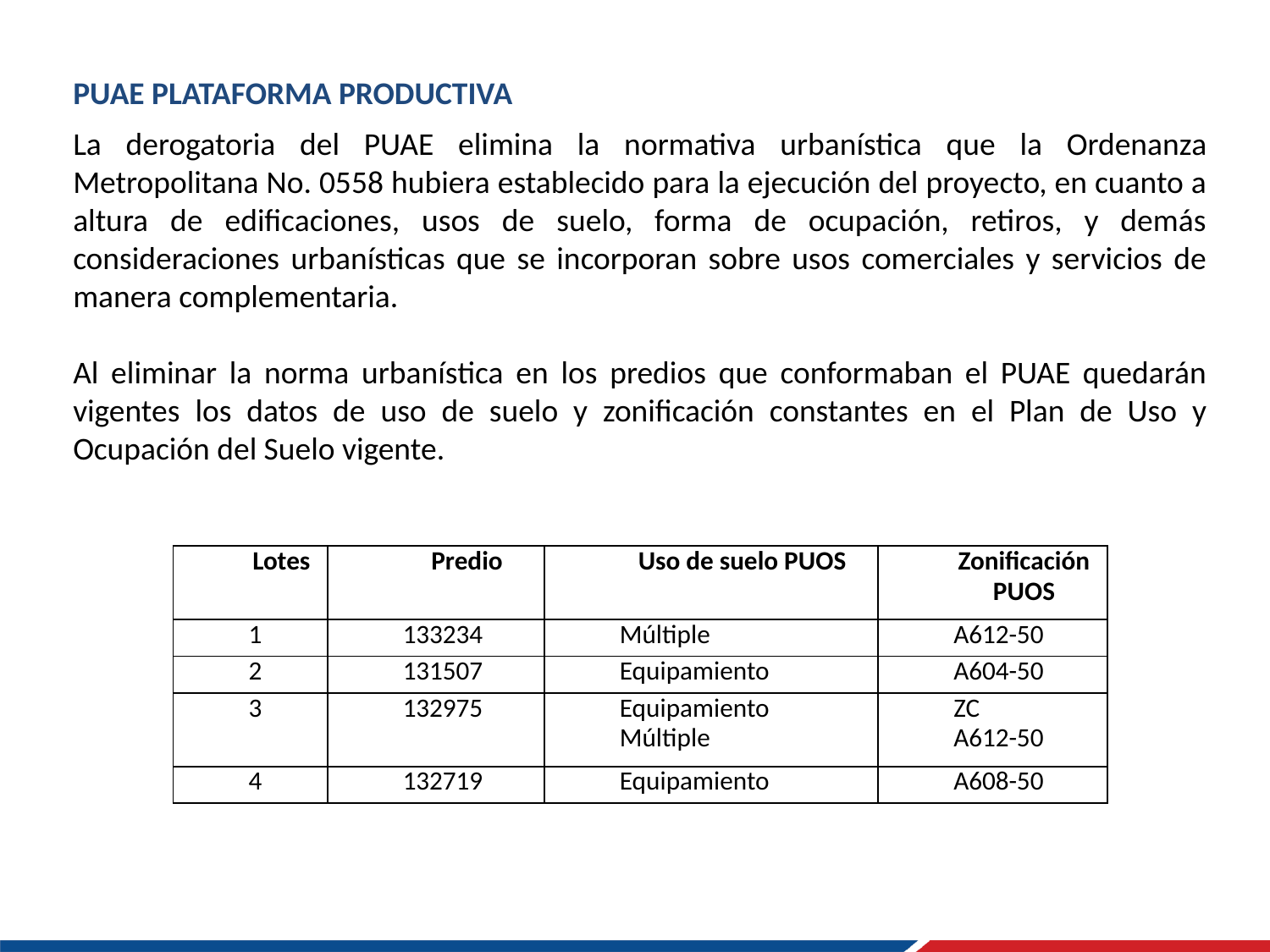

PUAE PLATAFORMA PRODUCTIVA
La derogatoria del PUAE elimina la normativa urbanística que la Ordenanza Metropolitana No. 0558 hubiera establecido para la ejecución del proyecto, en cuanto a altura de edificaciones, usos de suelo, forma de ocupación, retiros, y demás consideraciones urbanísticas que se incorporan sobre usos comerciales y servicios de manera complementaria.

Al eliminar la norma urbanística en los predios que conformaban el PUAE quedarán vigentes los datos de uso de suelo y zonificación constantes en el Plan de Uso y Ocupación del Suelo vigente.
| Lotes | Predio | Uso de suelo PUOS | Zonificación PUOS |
| --- | --- | --- | --- |
| 1 | 133234 | Múltiple | A612-50 |
| 2 | 131507 | Equipamiento | A604-50 |
| 3 | 132975 | Equipamiento Múltiple | ZC A612-50 |
| 4 | 132719 | Equipamiento | A608-50 |